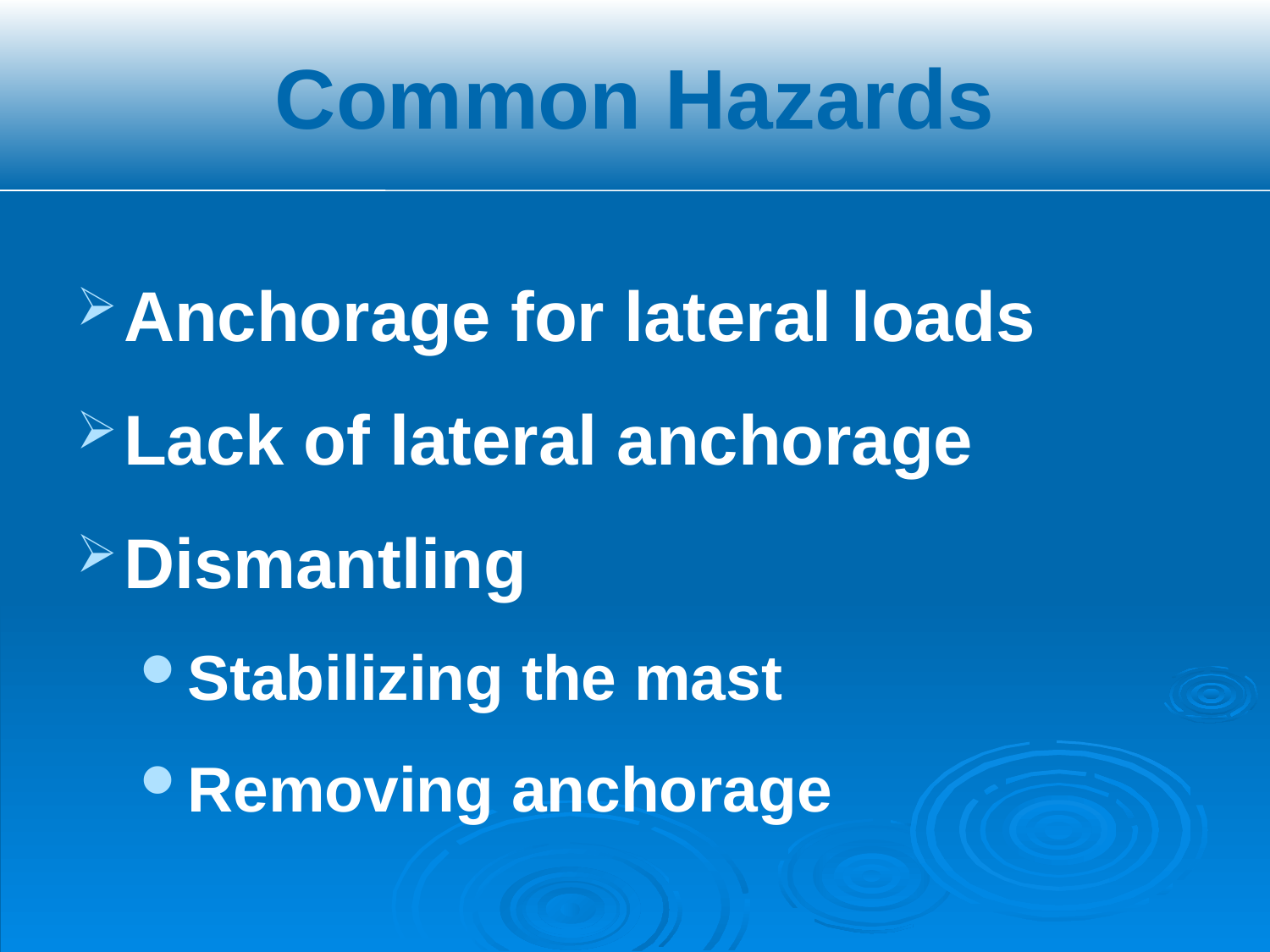

Common Hazards

Anchorage for lateral loads
Lack of lateral anchorage
Dismantling
Stabilizing the mast
Removing anchorage